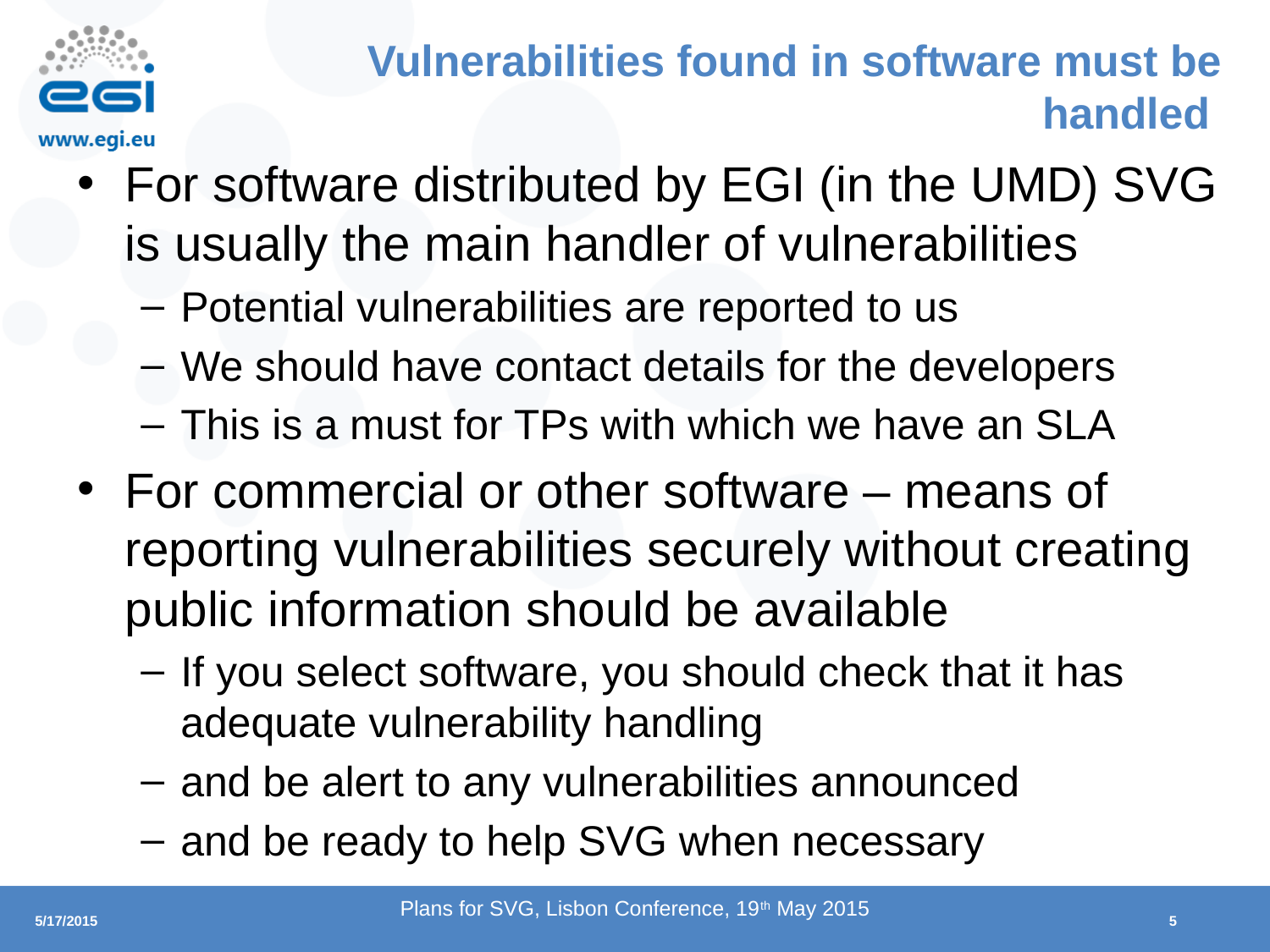

# Vulnerabilities found in software must be handled
For software distributed by EGI (in the UMD) SVG is usually the main handler of vulnerabilities
Potential vulnerabilities are reported to us
We should have contact details for the developers
This is a must for TPs with which we have an SLA
For commercial or other software – means of reporting vulnerabilities securely without creating  public information should be available
If you select software, you should check that it has adequate vulnerability handling
and be alert to any vulnerabilities announced
and be ready to help SVG when necessary

Plans for SVG, Lisbon Conference, 19th May 2015